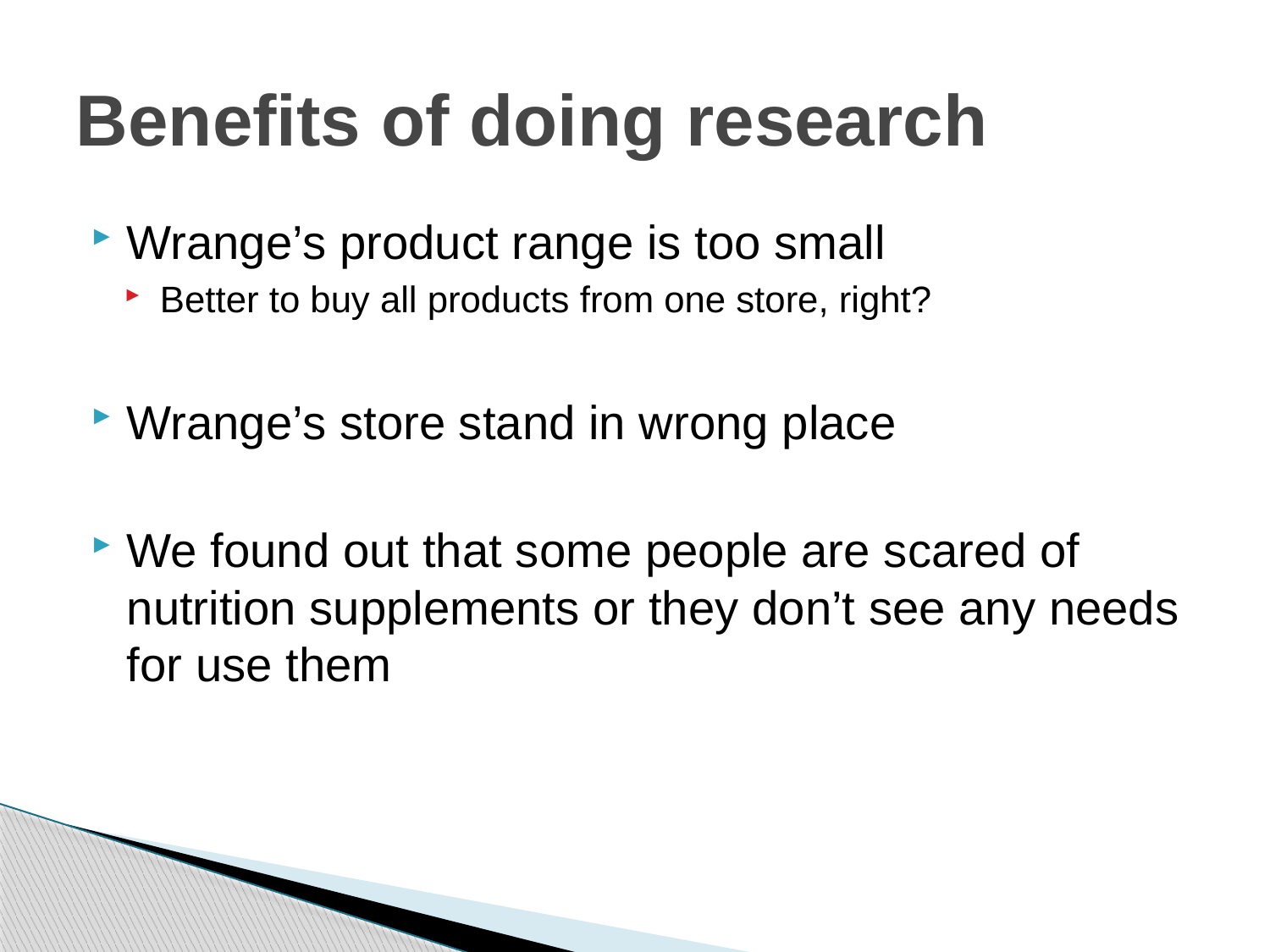

# Benefits of doing research
Wrange’s product range is too small
Better to buy all products from one store, right?

Wrange’s store stand in wrong place

We found out that some people are scared of nutrition supplements or they don’t see any needs for use them